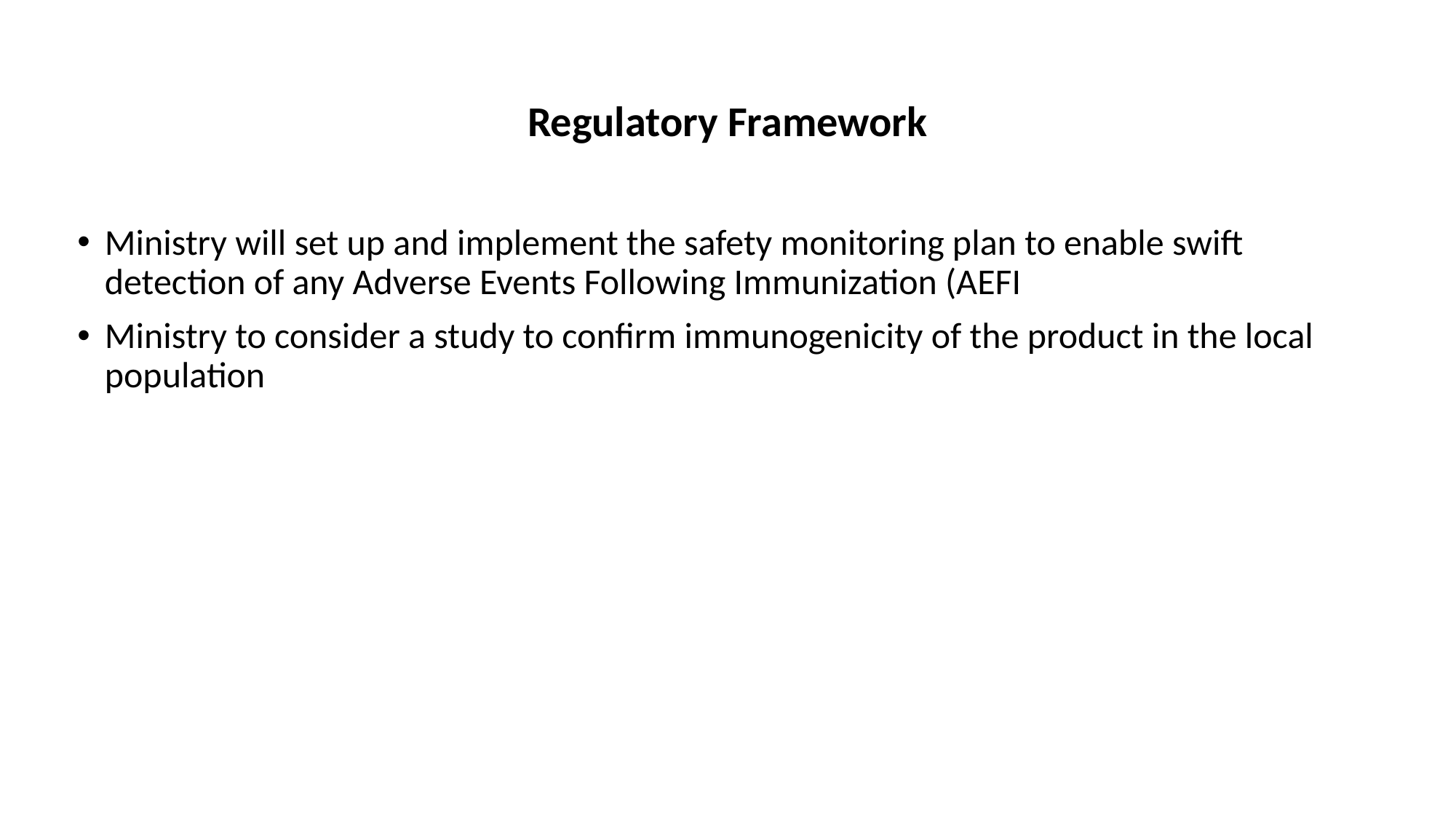

# Regulatory Framework
Ministry will set up and implement the safety monitoring plan to enable swift detection of any Adverse Events Following Immunization (AEFI
Ministry to consider a study to confirm immunogenicity of the product in the local population